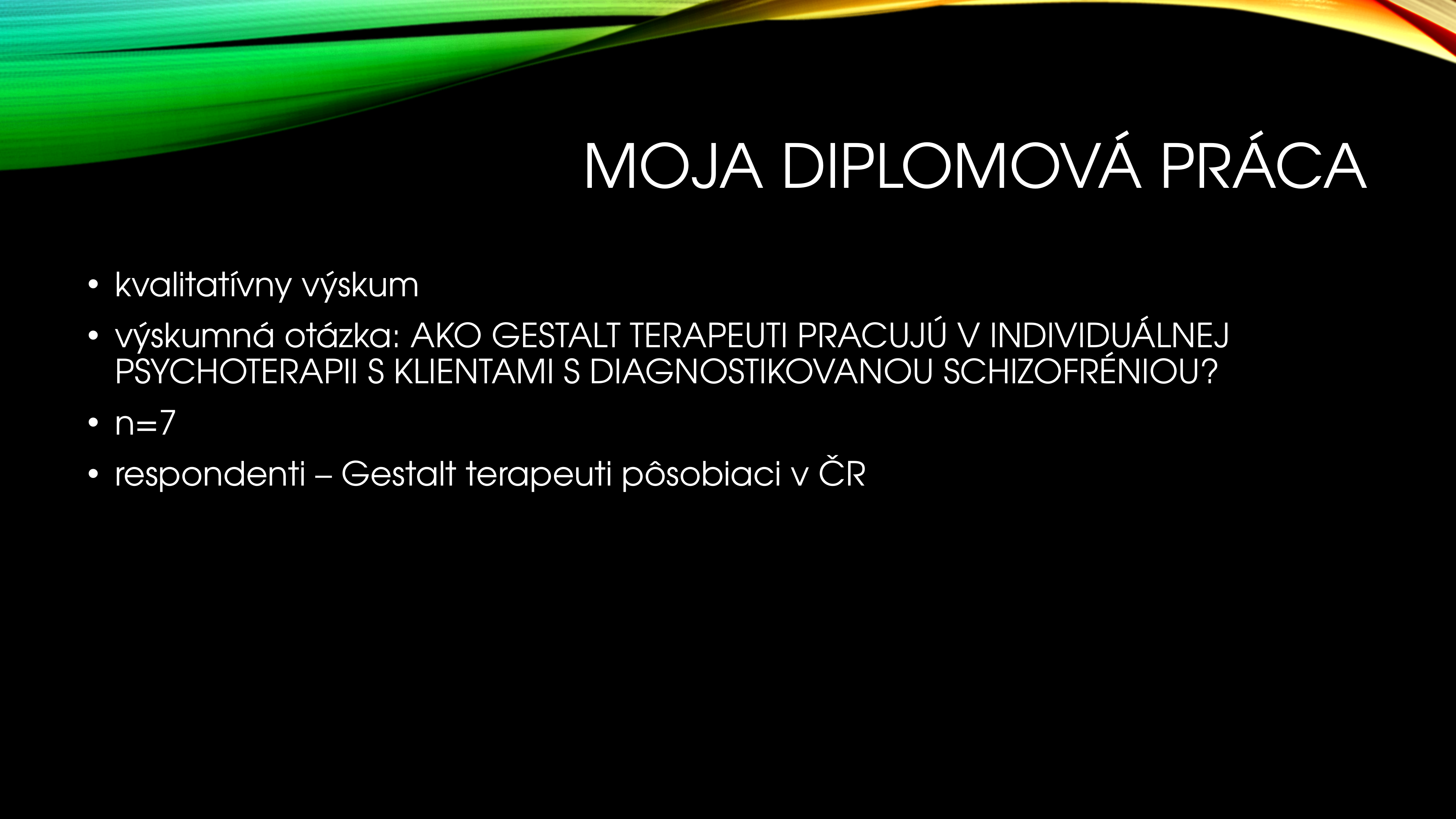

# moja diplomová práca
kvalitatívny výskum
výskumná otázka: AKO GESTALT TERAPEUTI PRACUJÚ V INDIVIDUÁLNEJ PSYCHOTERAPII S KLIENTAMI S DIAGNOSTIKOVANOU SCHIZOFRÉNIOU?
n=7
respondenti – Gestalt terapeuti pôsobiaci v ČR